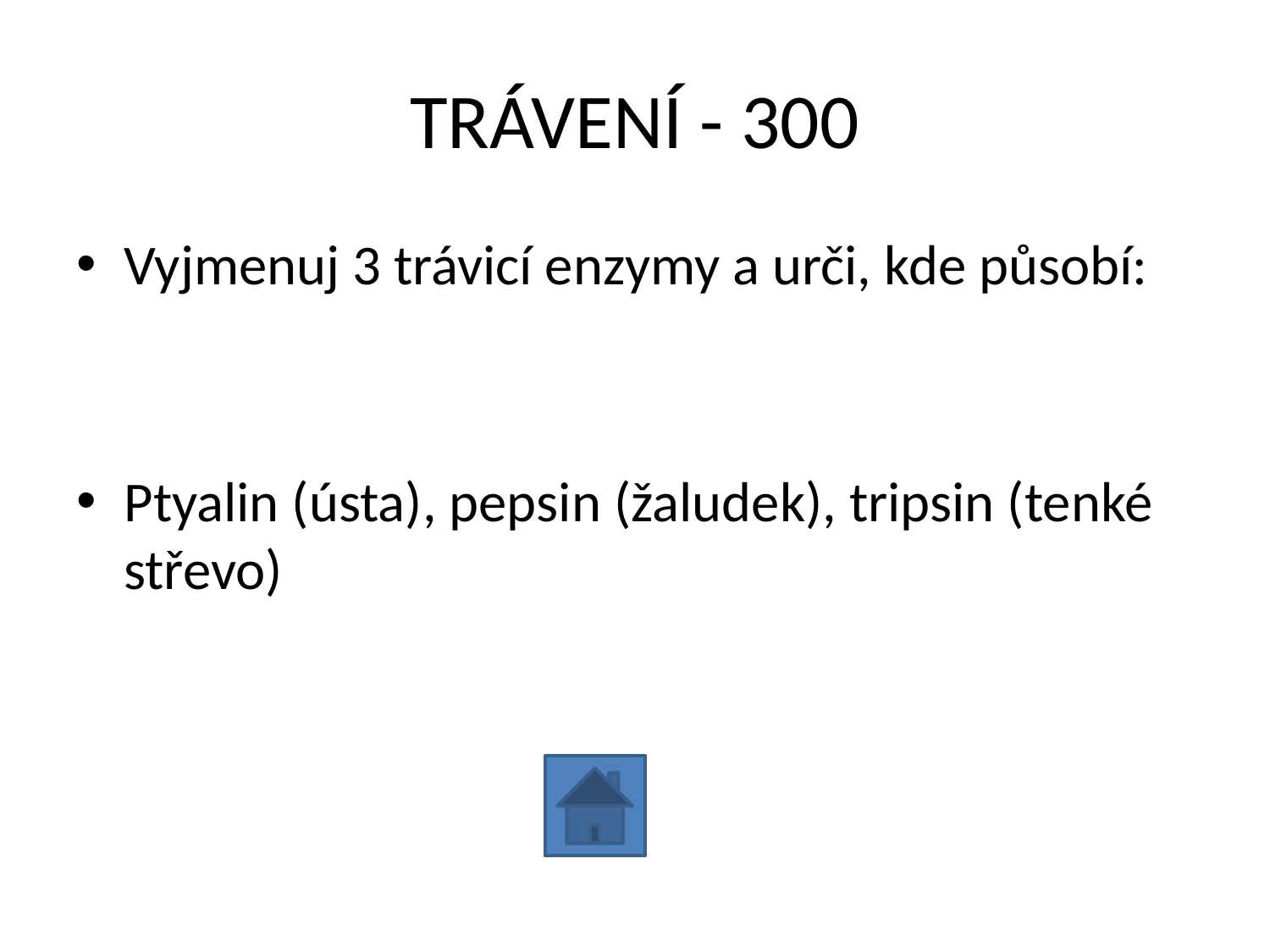

# TRÁVENÍ - 300
Vyjmenuj 3 trávicí enzymy a urči, kde působí:

Ptyalin (ústa), pepsin (žaludek), tripsin (tenké střevo)